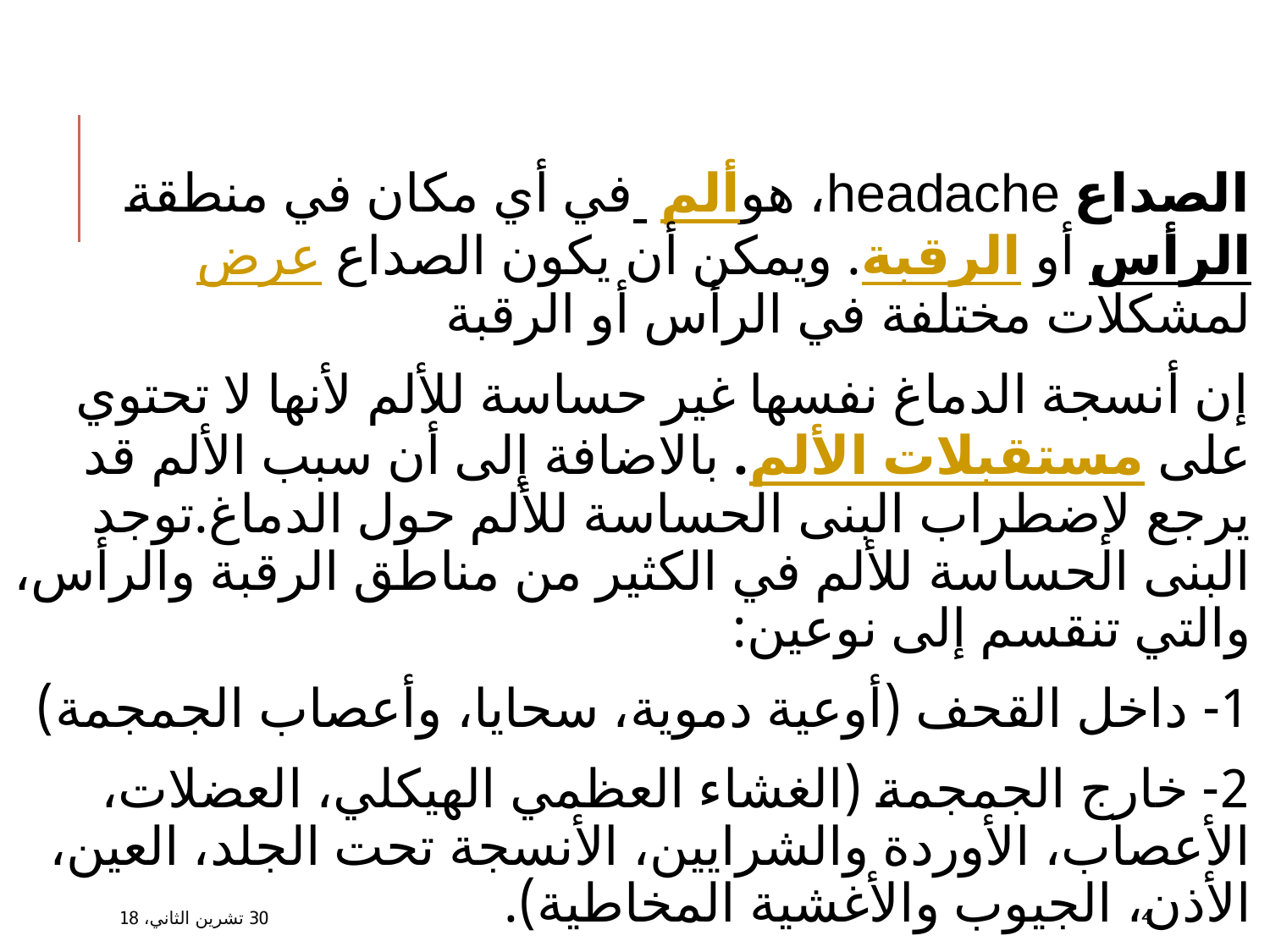

#
الصداع headache، هوألم  في أي مكان في منطقة الرأس أو الرقبة. ويمكن أن يكون الصداع عرض لمشكلات مختلفة في الرأس أو الرقبة
إن أنسجة الدماغ نفسها غير حساسة للألم لأنها لا تحتوي على مستقبلات الألم. بالاضافة إلى أن سبب الألم قد يرجع لإضطراب البنى الحساسة للألم حول الدماغ.توجد البنى الحساسة للألم في الكثير من مناطق الرقبة والرأس، والتي تنقسم إلى نوعين:
1- داخل القحف (أوعية دموية، سحايا، وأعصاب الجمجمة)
2- خارج الجمجمة (الغشاء العظمي الهيكلي، العضلات، الأعصاب، الأوردة والشرايين، الأنسجة تحت الجلد، العين، الأذن، الجيوب والأغشية المخاطية).
30 تشرين الثاني، 18
4